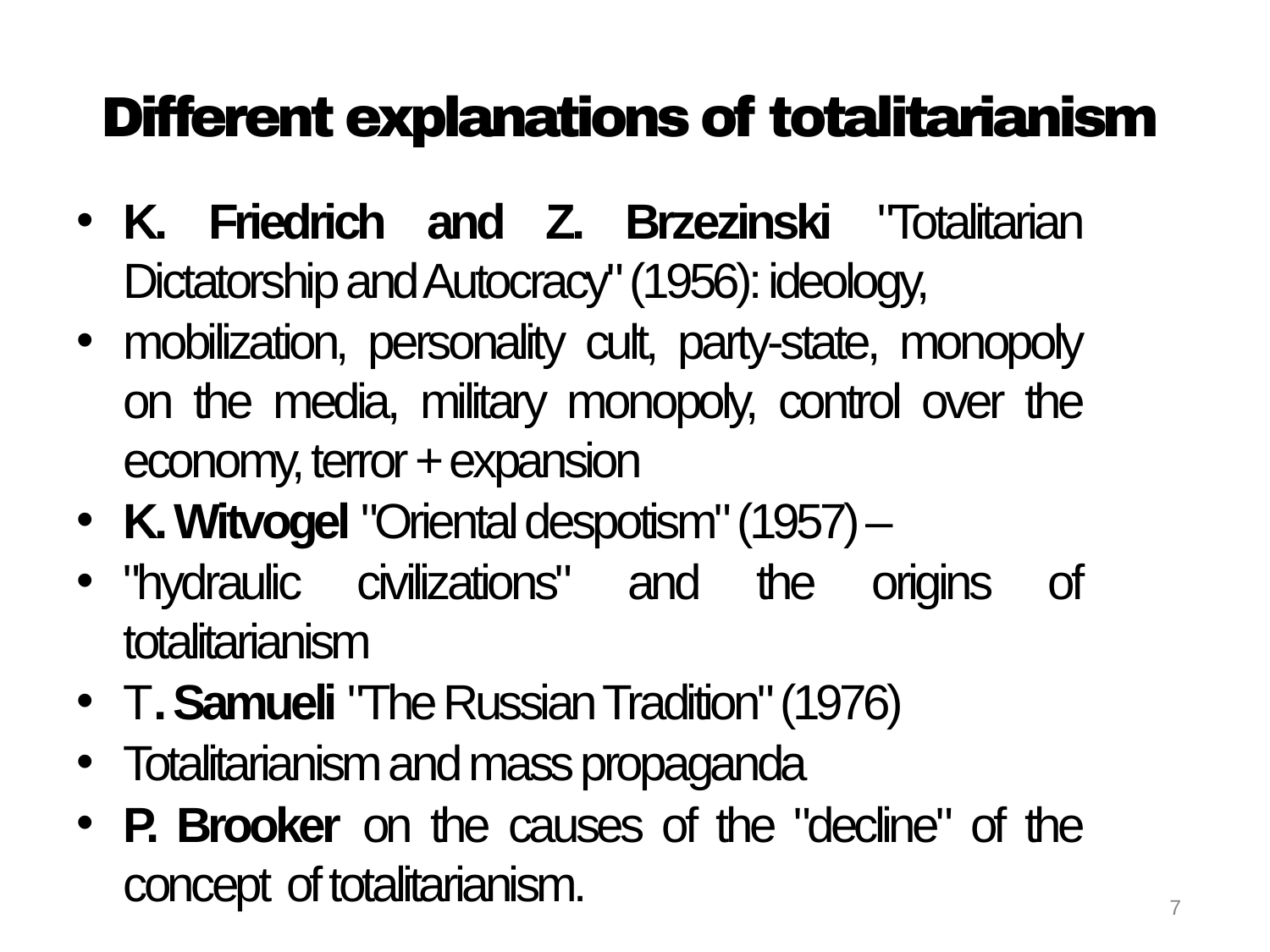

# Different explanations of totalitarianism
K. Friedrich and Z. Brzezinski "Totalitarian Dictatorship and Autocracy" (1956): ideology,
mobilization, personality cult, party-state, monopoly on the media, military monopoly, control over the economy, terror + expansion
K. Witvogel "Oriental despotism" (1957) –
"hydraulic civilizations" and the origins of totalitarianism
T. Samueli "The Russian Tradition" (1976)
Totalitarianism and mass propaganda
P. Brooker on the causes of the "decline" of the concept of totalitarianism.
7